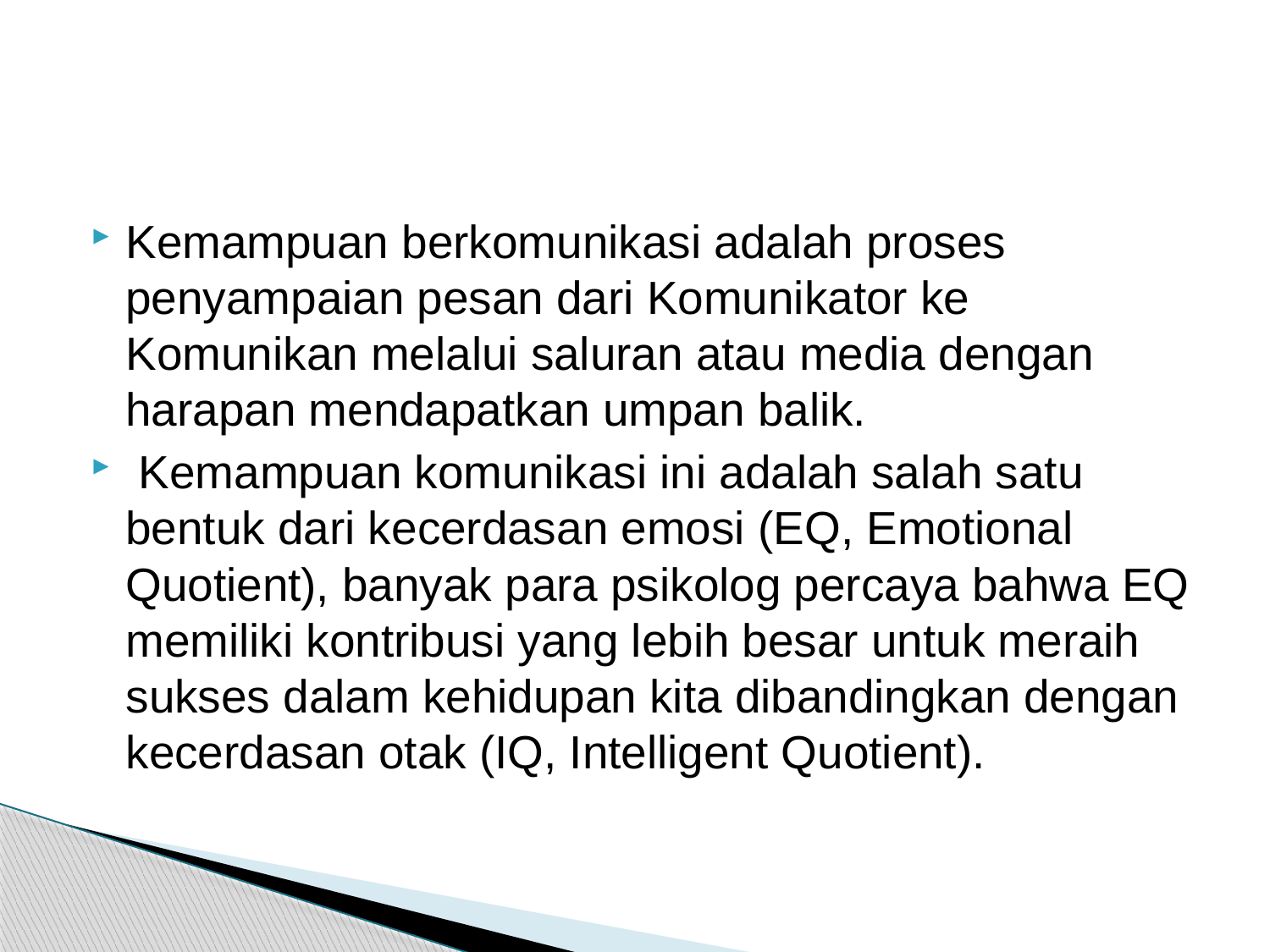

#
Kemampuan berkomunikasi adalah proses penyampaian pesan dari Komunikator ke Komunikan melalui saluran atau media dengan harapan mendapatkan umpan balik.
 Kemampuan komunikasi ini adalah salah satu bentuk dari kecerdasan emosi (EQ, Emotional Quotient), banyak para psikolog percaya bahwa EQ memiliki kontribusi yang lebih besar untuk meraih sukses dalam kehidupan kita dibandingkan dengan kecerdasan otak (IQ, Intelligent Quotient).